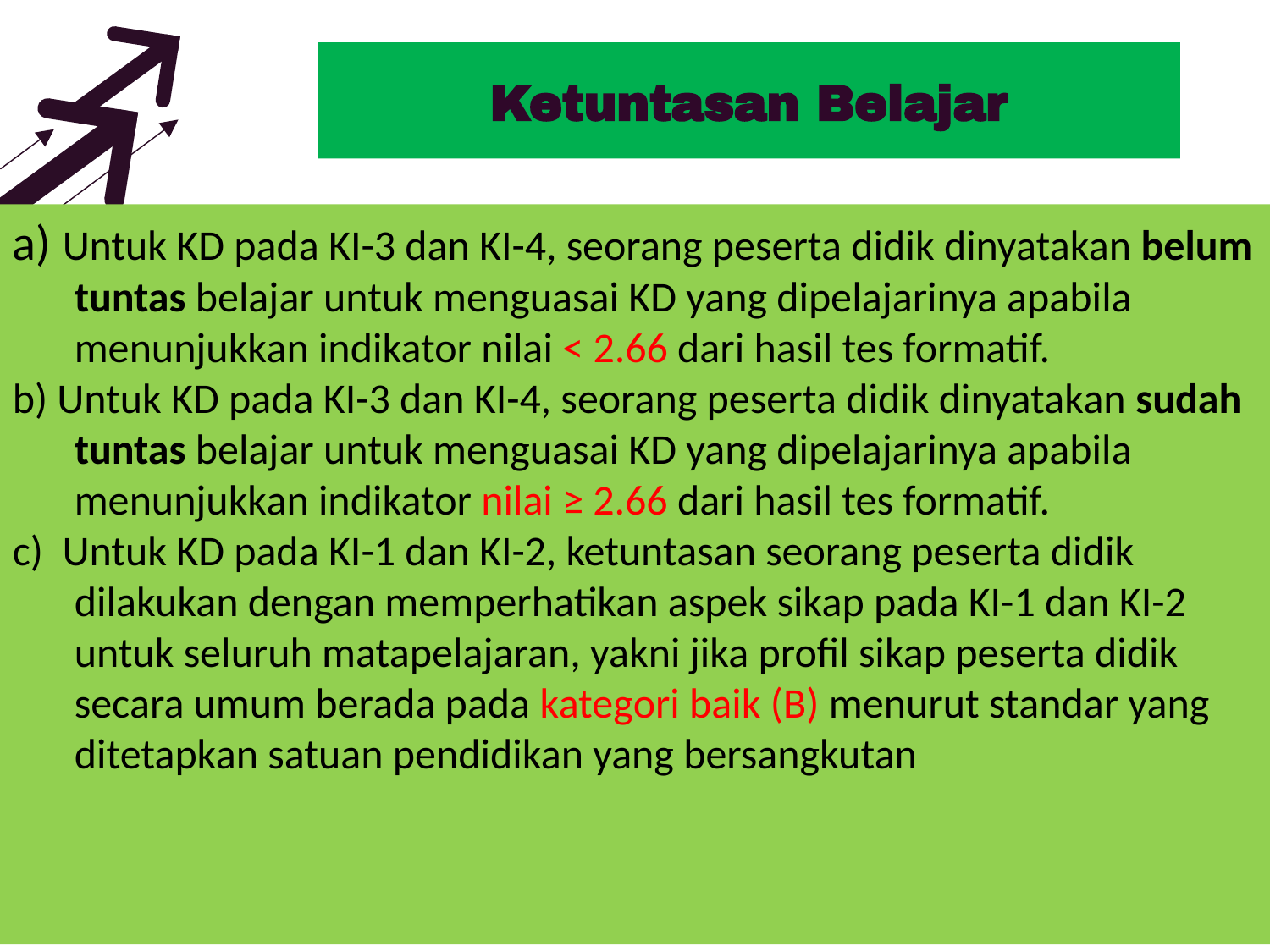

# Ketuntasan Belajar
a) Untuk KD pada KI-3 dan KI-4, seorang peserta didik dinyatakan belum tuntas belajar untuk menguasai KD yang dipelajarinya apabila menunjukkan indikator nilai < 2.66 dari hasil tes formatif.
b) Untuk KD pada KI-3 dan KI-4, seorang peserta didik dinyatakan sudah tuntas belajar untuk menguasai KD yang dipelajarinya apabila menunjukkan indikator nilai ≥ 2.66 dari hasil tes formatif.
c)  Untuk KD pada KI-1 dan KI-2, ketuntasan seorang peserta didik dilakukan dengan memperhatikan aspek sikap pada KI-1 dan KI-2 untuk seluruh matapelajaran, yakni jika profil sikap peserta didik secara umum berada pada kategori baik (B) menurut standar yang ditetapkan satuan pendidikan yang bersangkutan